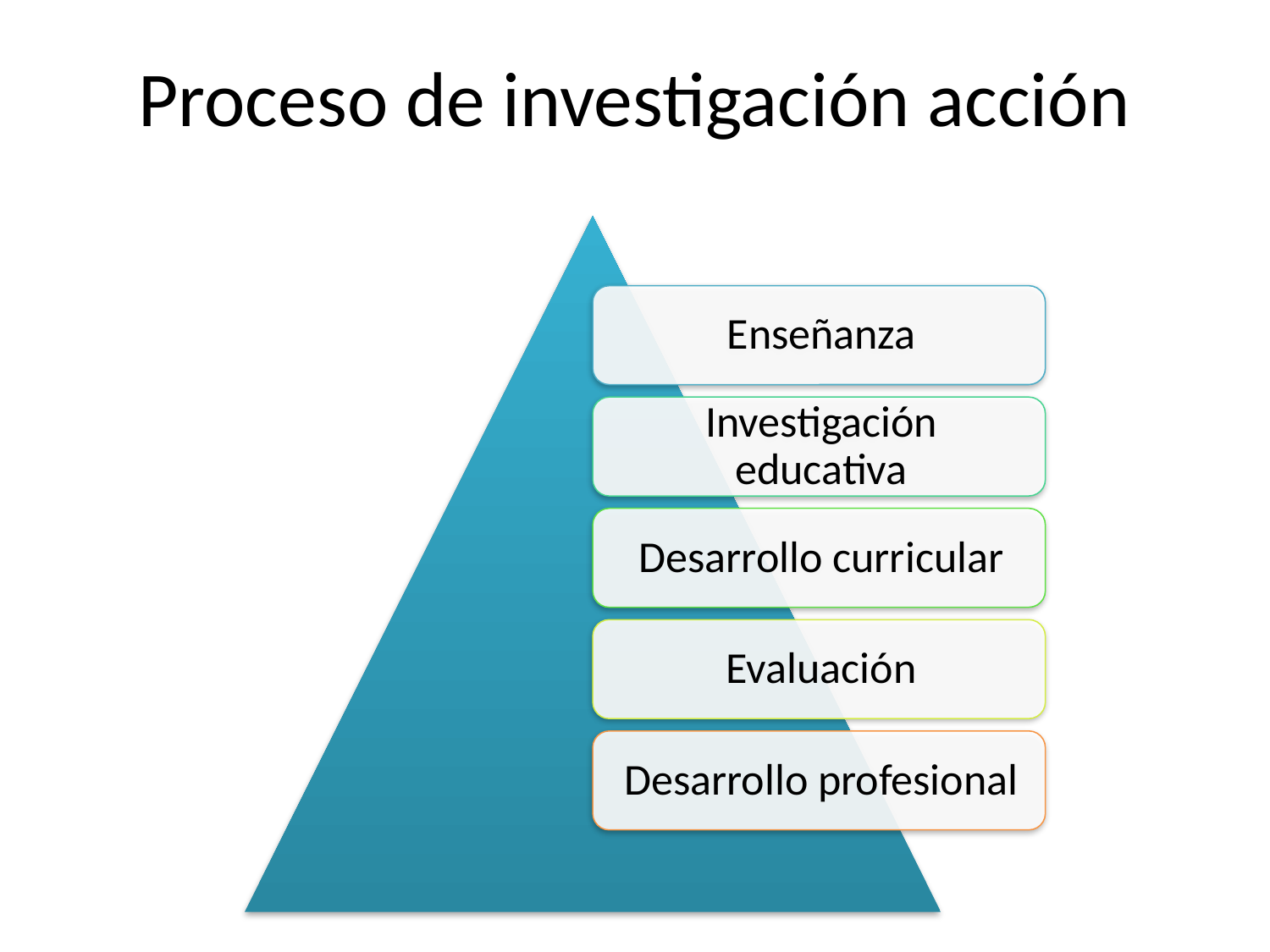

# Proceso de investigación acción
Enseñanza
Investigación educativa
Desarrollo curricular
Evaluación
Desarrollo profesional